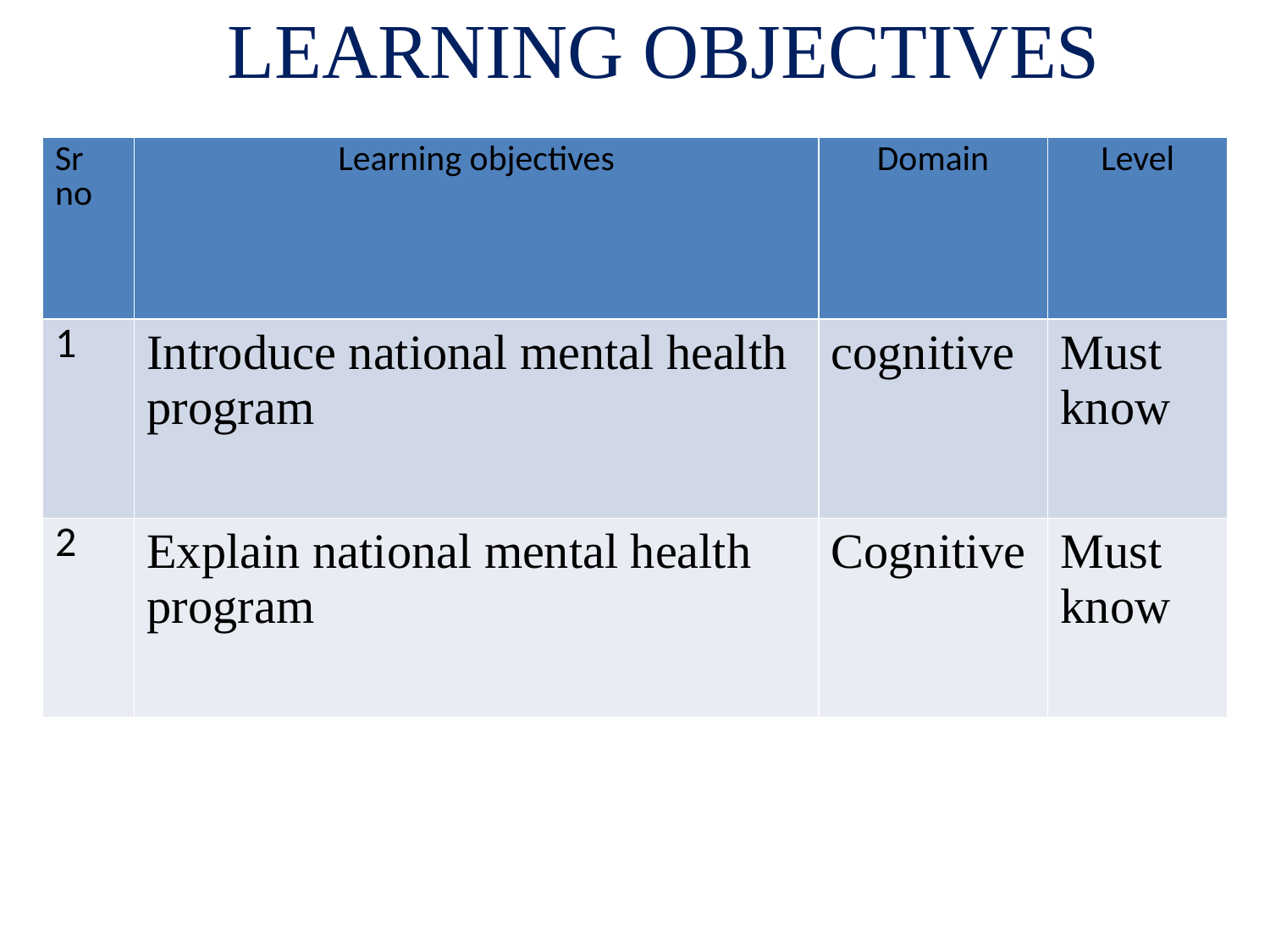

# LEARNING OBJECTIVES
| Sr no | Learning objectives | Domain | Level |
| --- | --- | --- | --- |
| 1 | Introduce national mental health program | cognitive | Must know |
| 2 | Explain national mental health program | Cognitive | Must know |